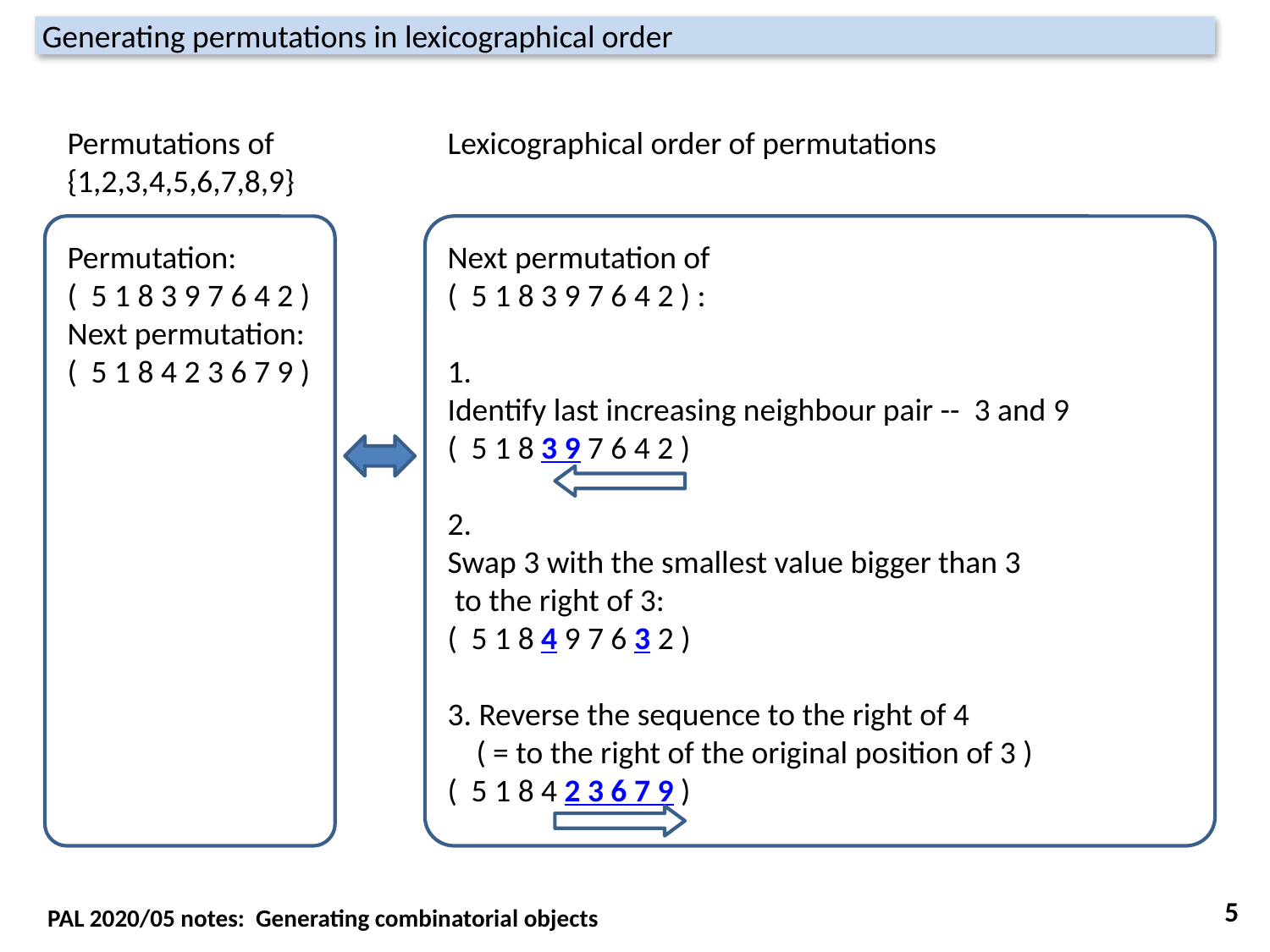

Generating permutations in lexicographical order
Permutations of {1,2,3,4,5,6,7,8,9}

Permutation:
(  5 1 8 3 9 7 6 4 2 )
Next permutation:
(  5 1 8 4 2 3 6 7 9 )

Lexicographical order of permutations

Next permutation of
(  5 1 8 3 9 7 6 4 2 ) :

1.
Identify last increasing neighbour pair --  3 and 9
(  5 1 8 3 9 7 6 4 2 )

2.
Swap 3 with the smallest value bigger than 3
 to the right of 3:
(  5 1 8 4 9 7 6 3 2 )

3. Reverse the sequence to the right of 4
    ( = to the right of the original position of 3 )
(  5 1 8 4 2 3 6 7 9 )

5
PAL 2020/05 notes:  Generating combinatorial objects